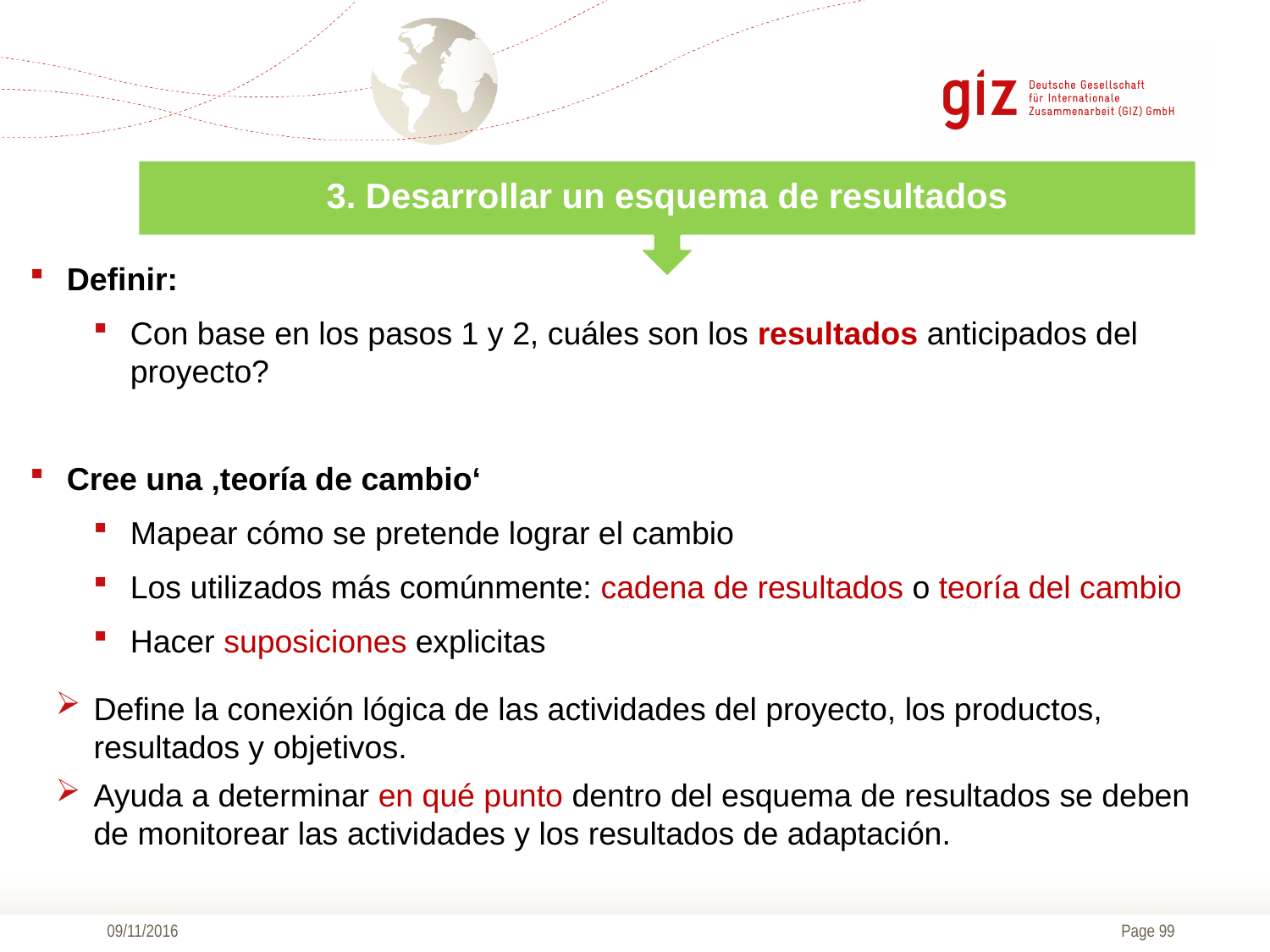

3. Desarrollar un esquema de resultados

Definir:
Con base en los pasos 1 y 2, cuáles son los resultados anticipados del proyecto?

Cree una ‚teoría de cambio‘
Mapear cómo se pretende lograr el cambio
Los utilizados más comúnmente: cadena de resultados o teoría del cambio
Hacer suposiciones explicitas

Define la conexión lógica de las actividades del proyecto, los productos, resultados y objetivos.
Ayuda a determinar en qué punto dentro del esquema de resultados se deben de monitorear las actividades y los resultados de adaptación.
09/11/2016